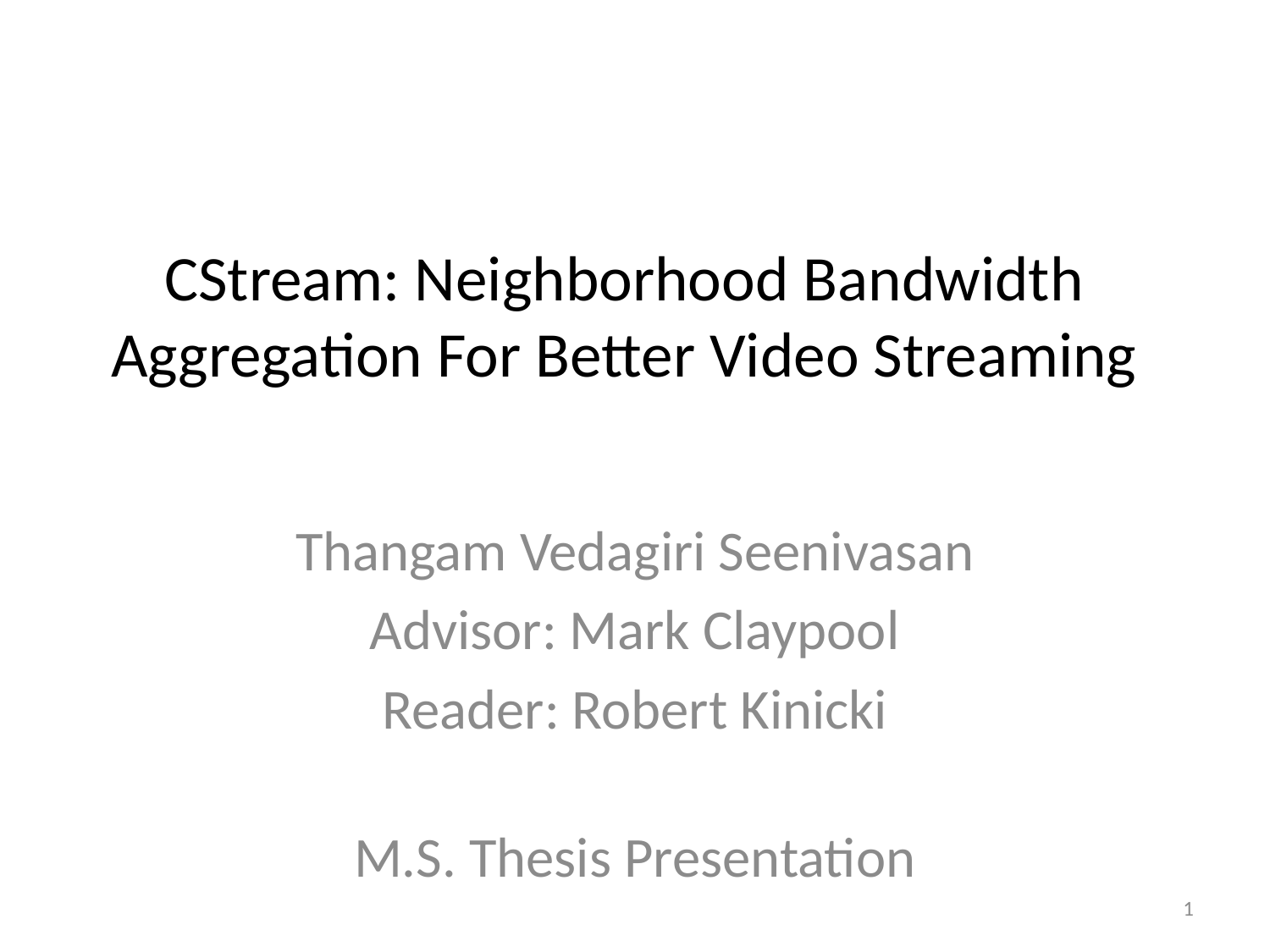

CStream: Neighborhood Bandwidth Aggregation For Better Video Streaming
Thangam Vedagiri Seenivasan
Advisor: Mark Claypool
Reader: Robert Kinicki
M.S. Thesis Presentation
1